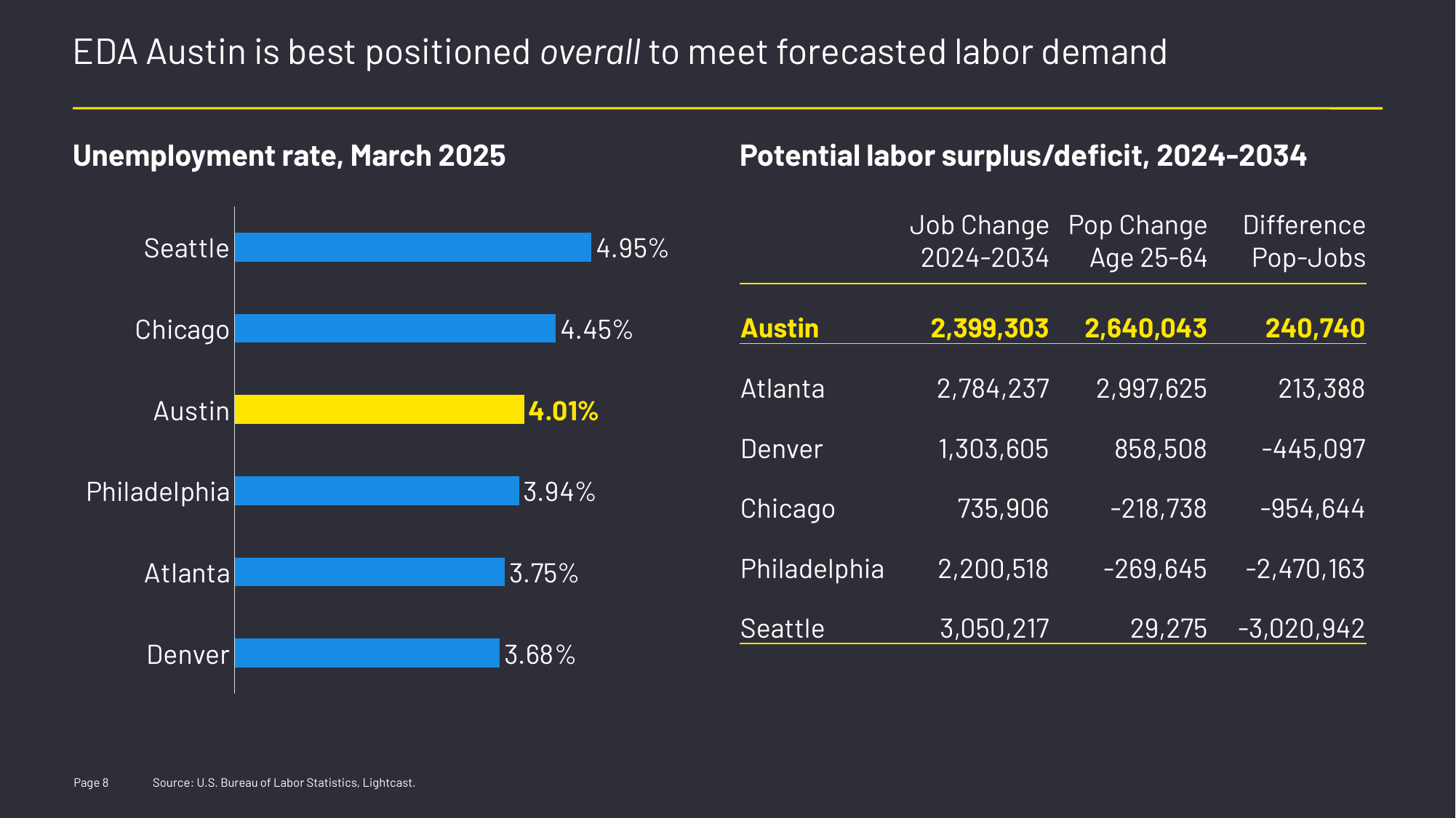

# EDA Austin is best positioned overall to meet forecasted labor demand
Unemployment rate, March 2025
Potential labor surplus/deficit, 2024-2034

### Chart

| Category | UR |
|---|---|
| Denver | 0.03678209959350777 |
| Atlanta | 0.03747589510094572 |
| Philadelphia | 0.03941364901400821 |
| Austin | 0.04011738253500945 |
| Chicago | 0.044546423303429776 |
| Seattle | 0.04947319279847358 |
|  | Job Change 2024-2034 | Pop Change Age 25-64 | Difference Pop-Jobs |
| --- | --- | --- | --- |
| Austin | 2,399,303 | 2,640,043 | 240,740 |
| Atlanta | 2,784,237 | 2,997,625 | 213,388 |
| Denver | 1,303,605 | 858,508 | -445,097 |
| Chicago | 735,906 | -218,738 | -954,644 |
| Philadelphia | 2,200,518 | -269,645 | -2,470,163 |
| Seattle | 3,050,217 | 29,275 | -3,020,942 |
Page 8
Source: U.S. Bureau of Labor Statistics, Lightcast.